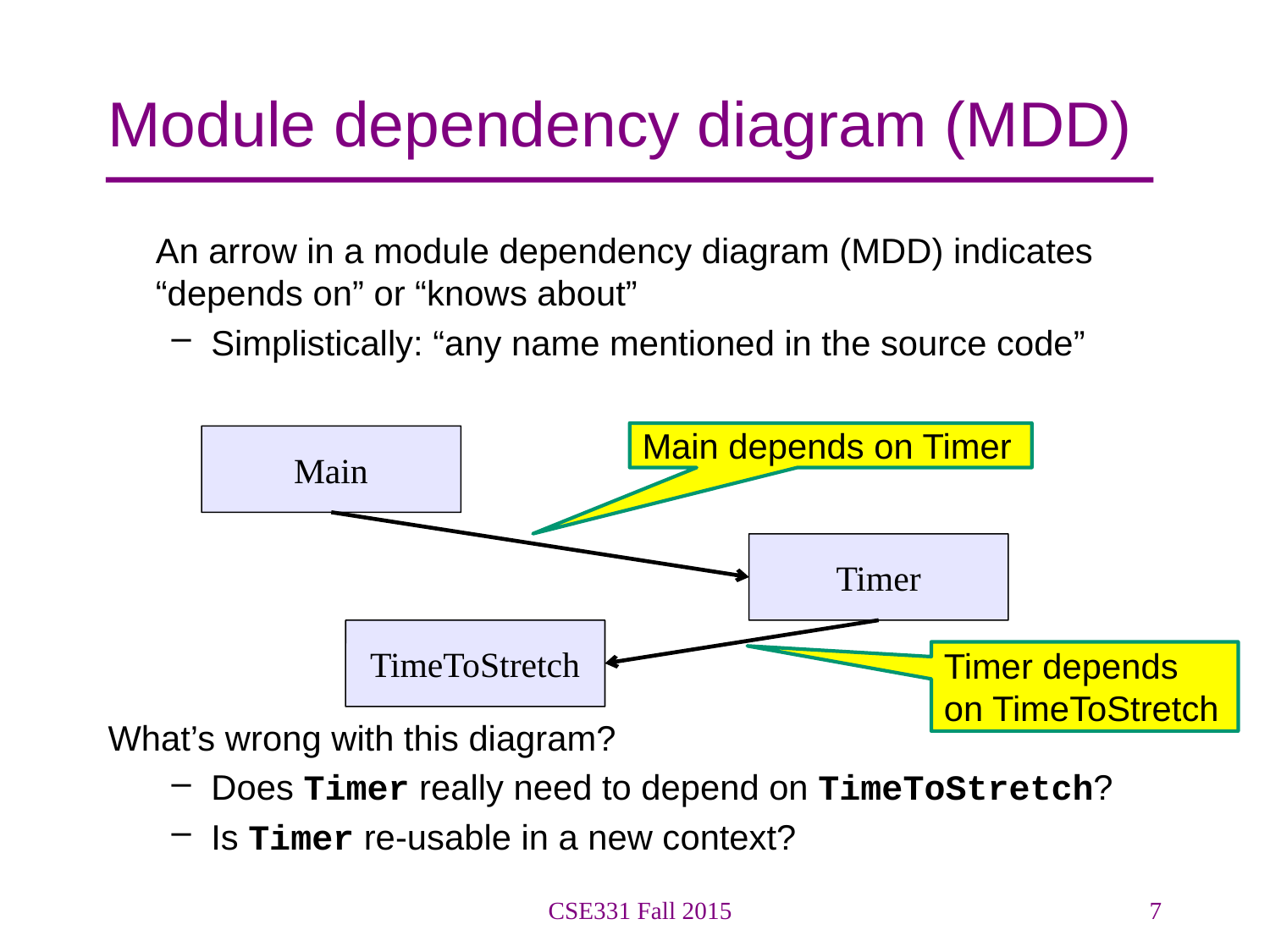

# Module dependency diagram (MDD)
	An arrow in a module dependency diagram (MDD) indicates “depends on” or “knows about”
Simplistically: “any name mentioned in the source code”

What’s wrong with this diagram?
Does Timer really need to depend on TimeToStretch?
Is Timer re-usable in a new context?
Main depends on Timer
Main
Timer
TimeToStretch
Timer depends on TimeToStretch
CSE331 Fall 2015
7